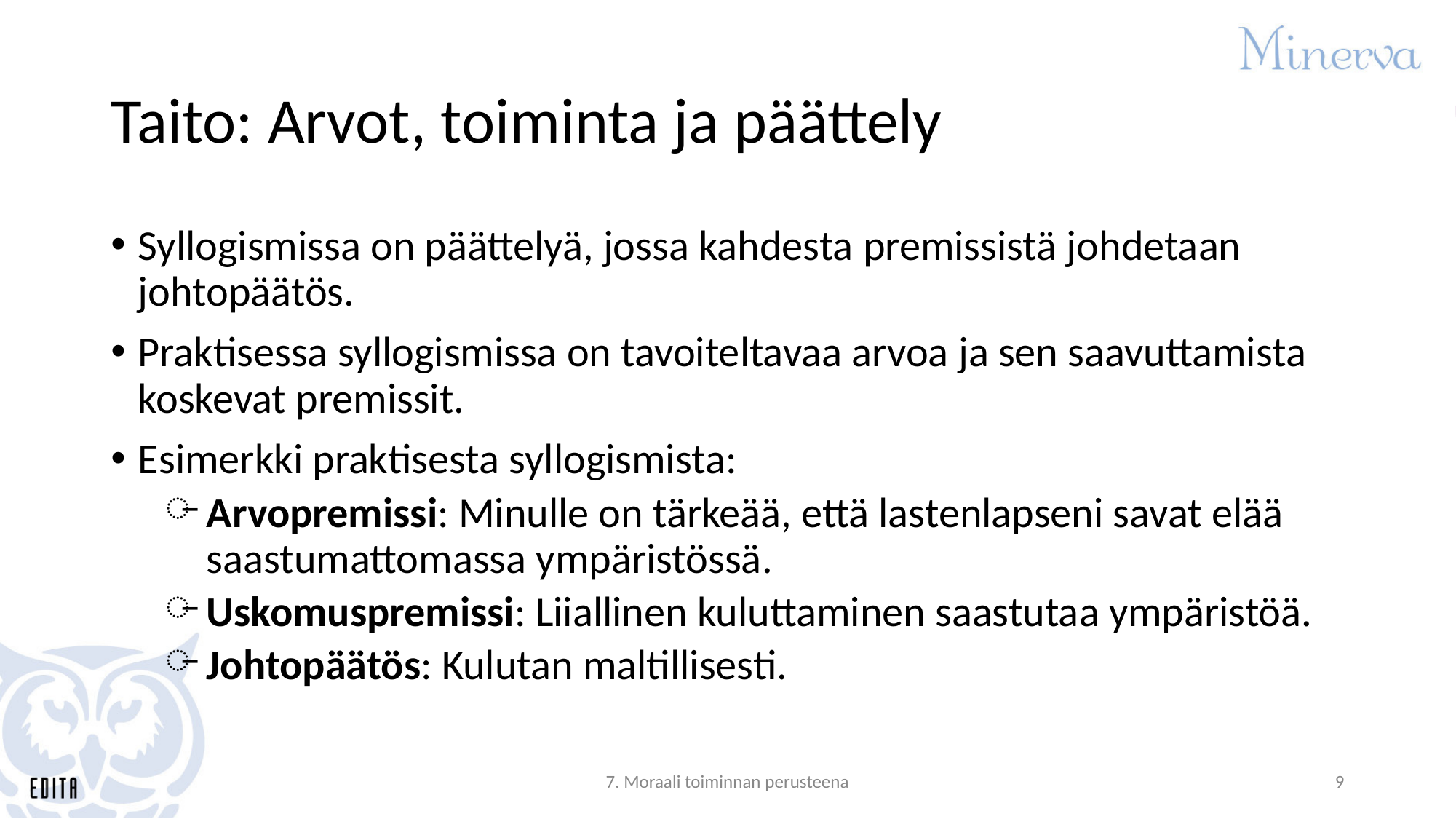

# Taito: Arvot, toiminta ja päättely
Syllogismissa on päättelyä, jossa kahdesta premissistä johdetaan johtopäätös.
Praktisessa syllogismissa on tavoiteltavaa arvoa ja sen saavuttamista koskevat premissit.
Esimerkki praktisesta syllogismista:
Arvopremissi: Minulle on tärkeää, että lastenlapseni savat elää saastumattomassa ympäristössä.
Uskomuspremissi: Liiallinen kuluttaminen saastutaa ympäristöä.
Johtopäätös: Kulutan maltillisesti.

7. Moraali toiminnan perusteena
9